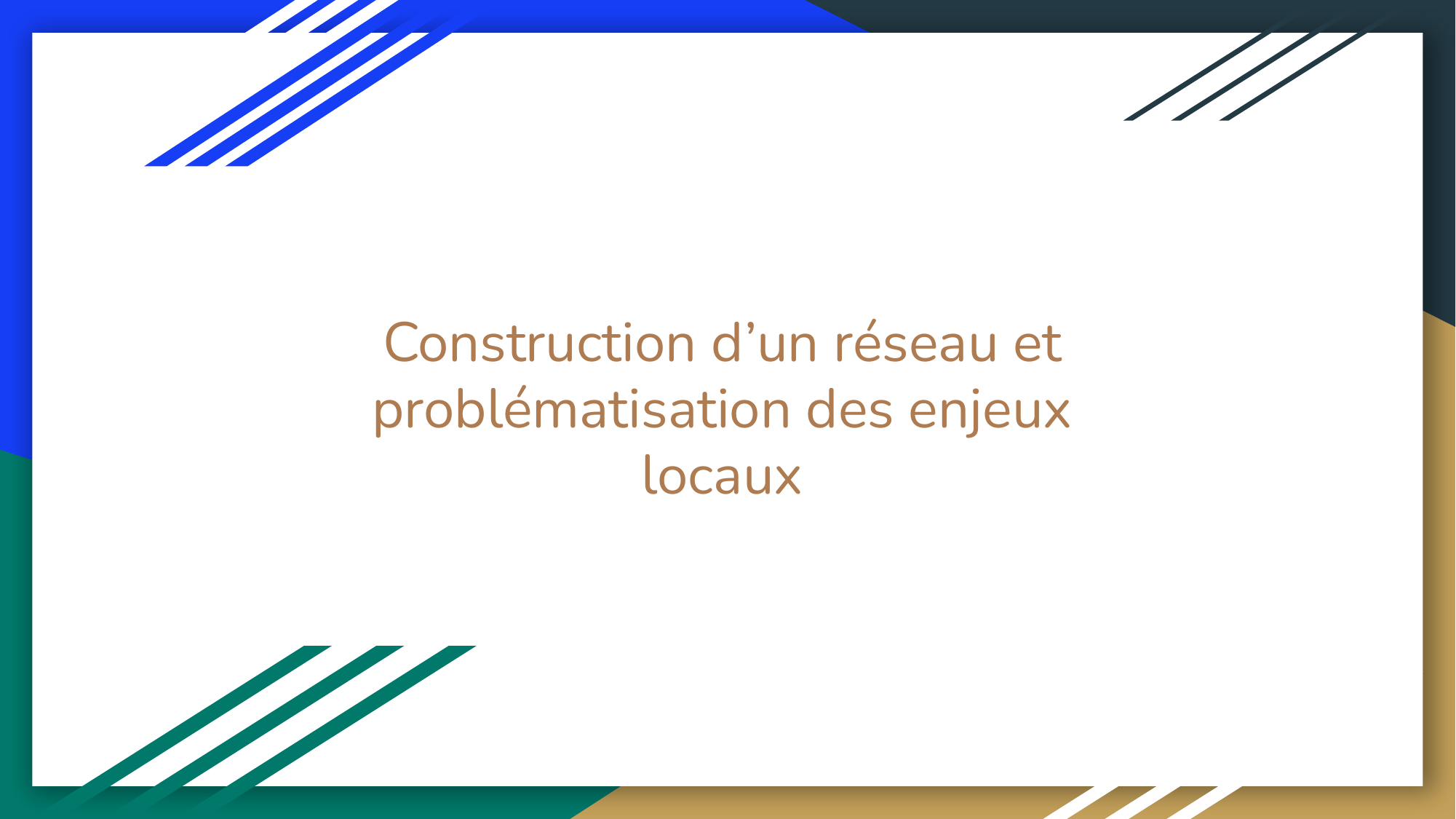

# Construction d’un réseau et problématisation des enjeux locaux